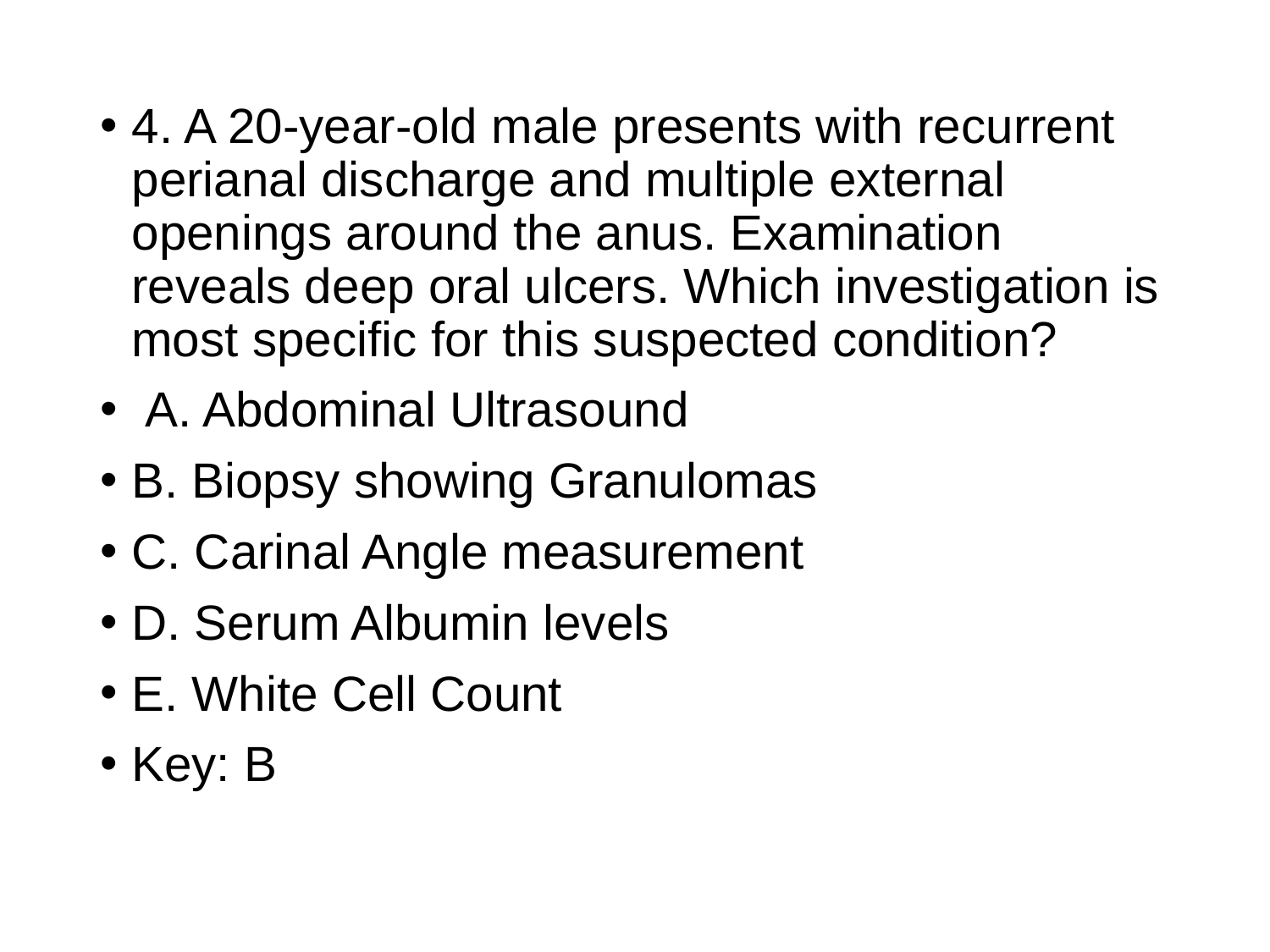

4. A 20-year-old male presents with recurrent perianal discharge and multiple external openings around the anus. Examination reveals deep oral ulcers. Which investigation is most specific for this suspected condition?
 A. Abdominal Ultrasound
B. Biopsy showing Granulomas
C. Carinal Angle measurement
D. Serum Albumin levels
E. White Cell Count
Key: B